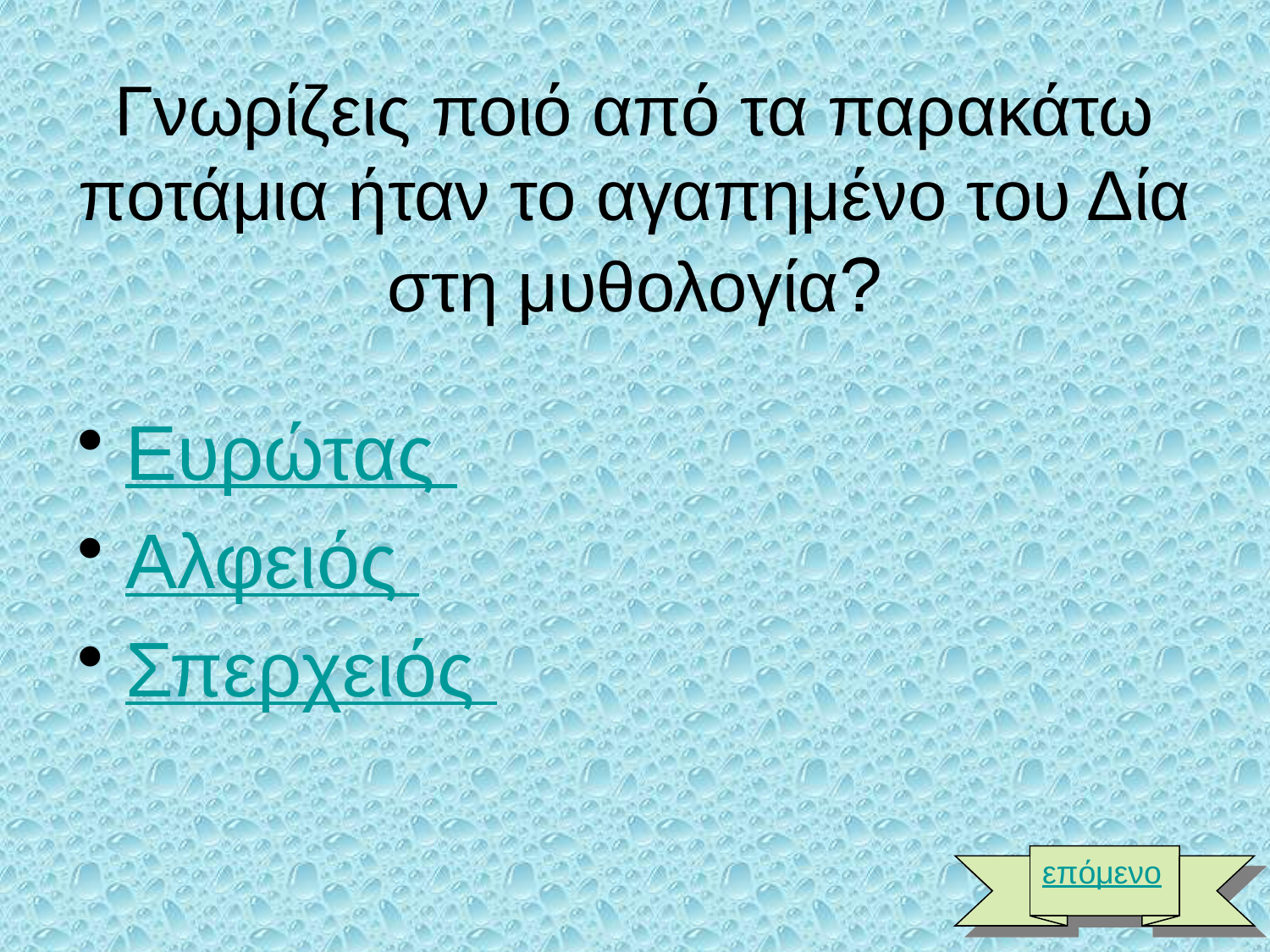

# Γνωρίζεις ποιό από τα παρακάτω ποτάμια ήταν το αγαπημένο του Δία στη μυθολογία?
Ευρώτας
Αλφειός
Σπερχειός

επόμενο